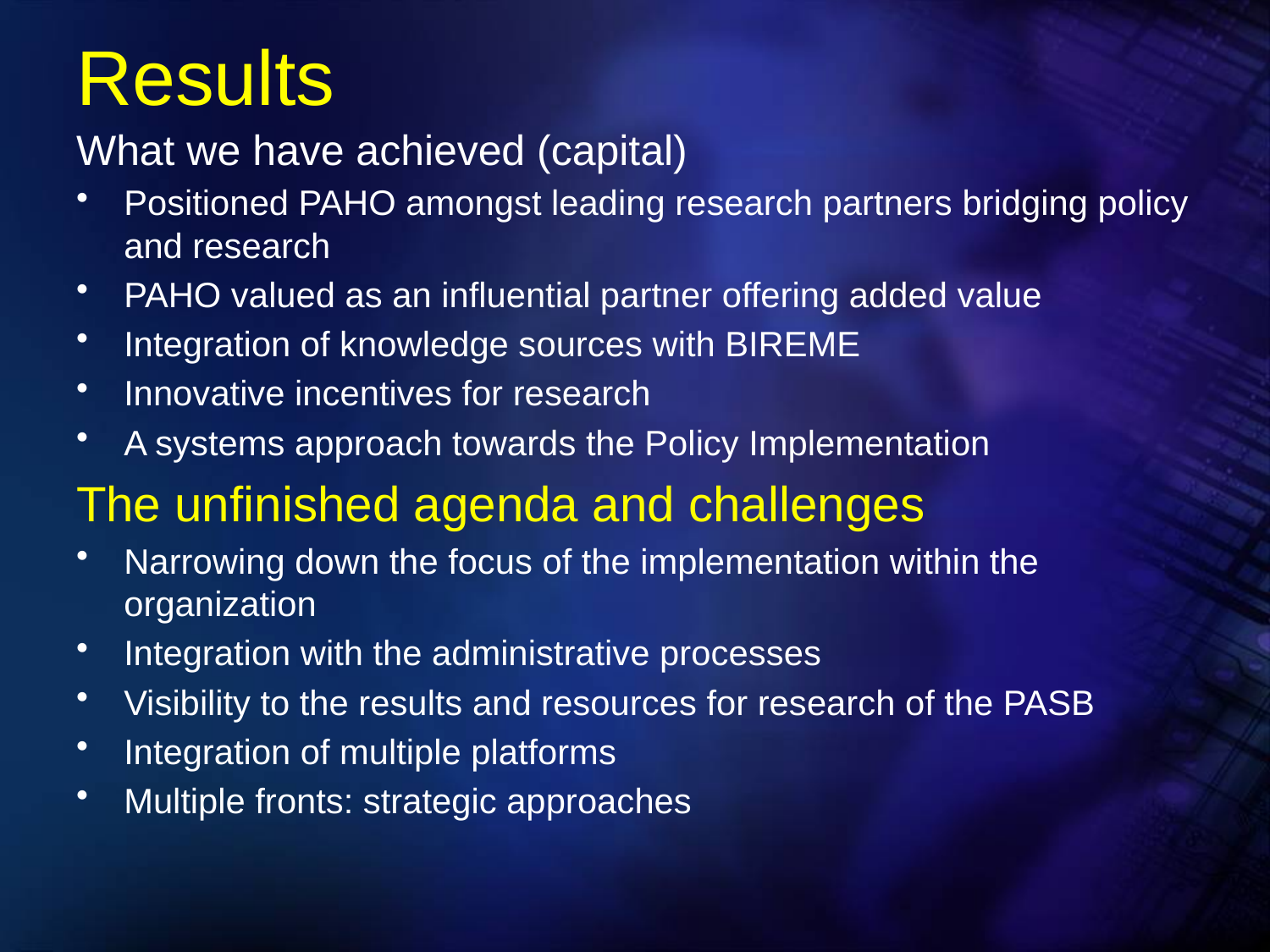

# Results
What we have achieved (capital)
Positioned PAHO amongst leading research partners bridging policy and research
PAHO valued as an influential partner offering added value
Integration of knowledge sources with BIREME
Innovative incentives for research
A systems approach towards the Policy Implementation
The unfinished agenda and challenges
Narrowing down the focus of the implementation within the organization
Integration with the administrative processes
Visibility to the results and resources for research of the PASB
Integration of multiple platforms
Multiple fronts: strategic approaches